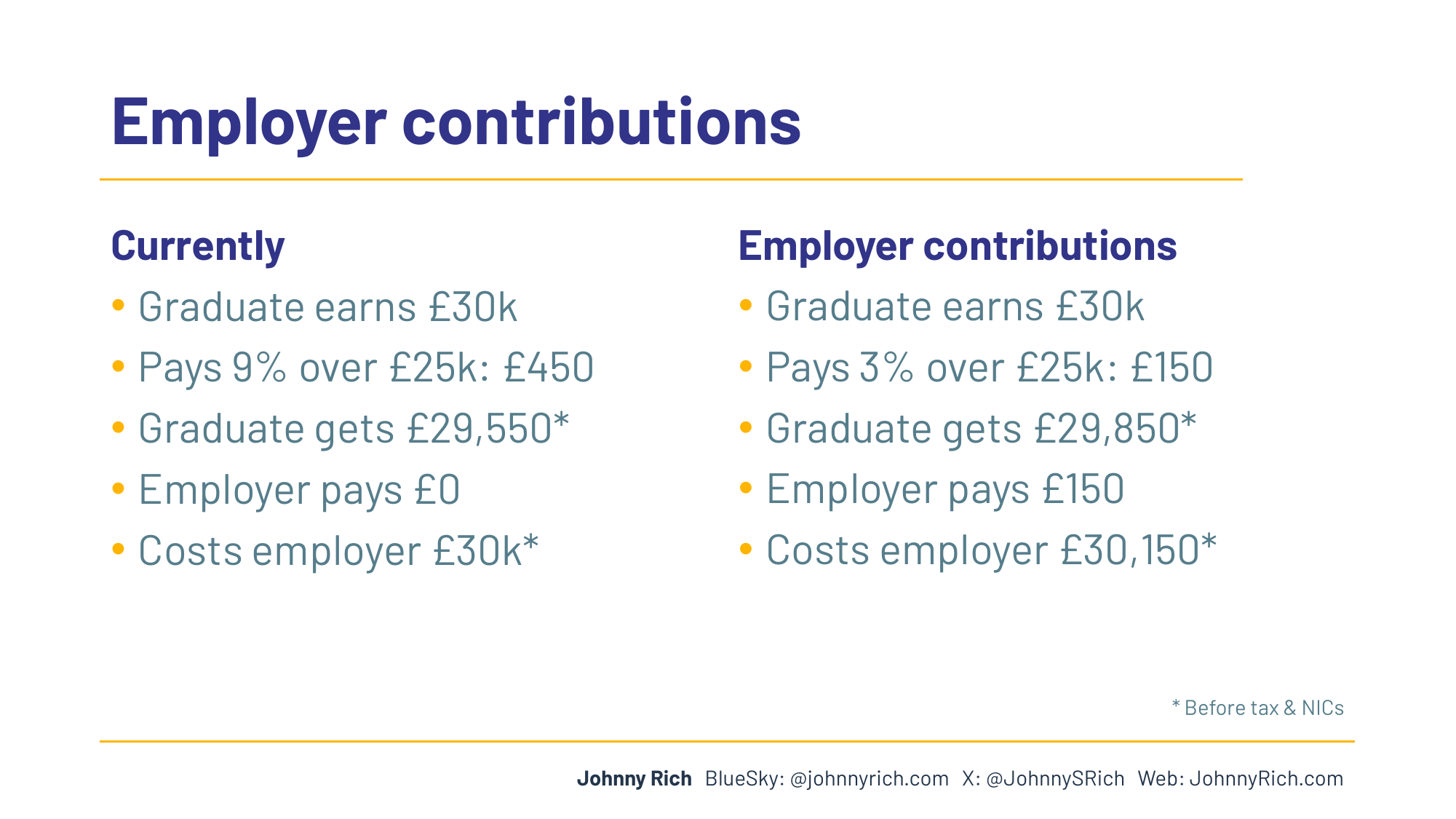

# Employer contributions
Currently
Graduate earns £30k
Pays 9% over £25k: £450
Graduate gets £29,550*
Employer pays £0
Costs employer £30k*
Employer contributions
Graduate earns £30k
Pays 3% over £25k: £150
Graduate gets £29,850*
Employer pays £150
Costs employer £30,150*
* Before tax & NICs